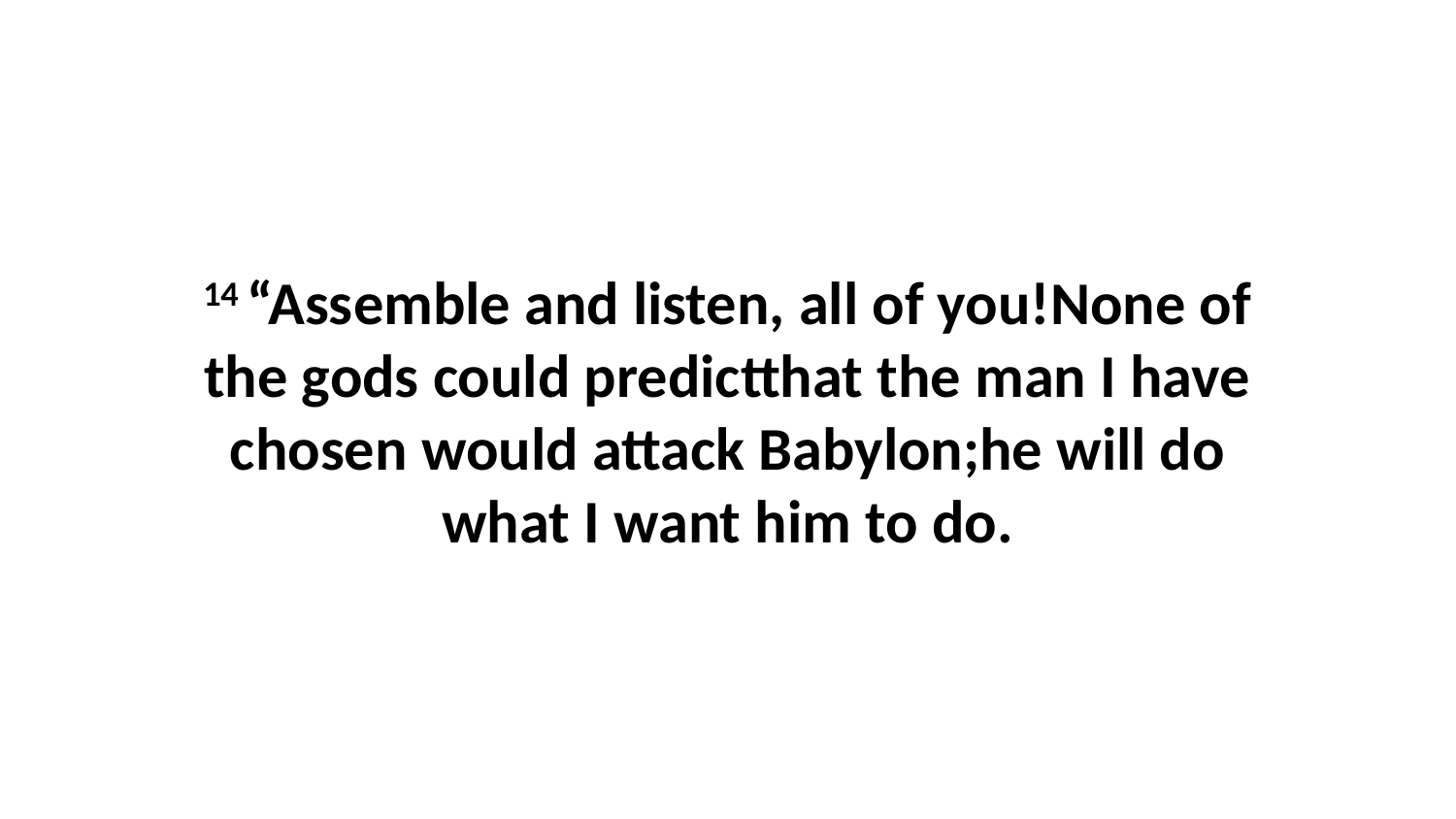

14 “Assemble and listen, all of you!None of the gods could predictthat the man I have chosen would attack Babylon;he will do what I want him to do.